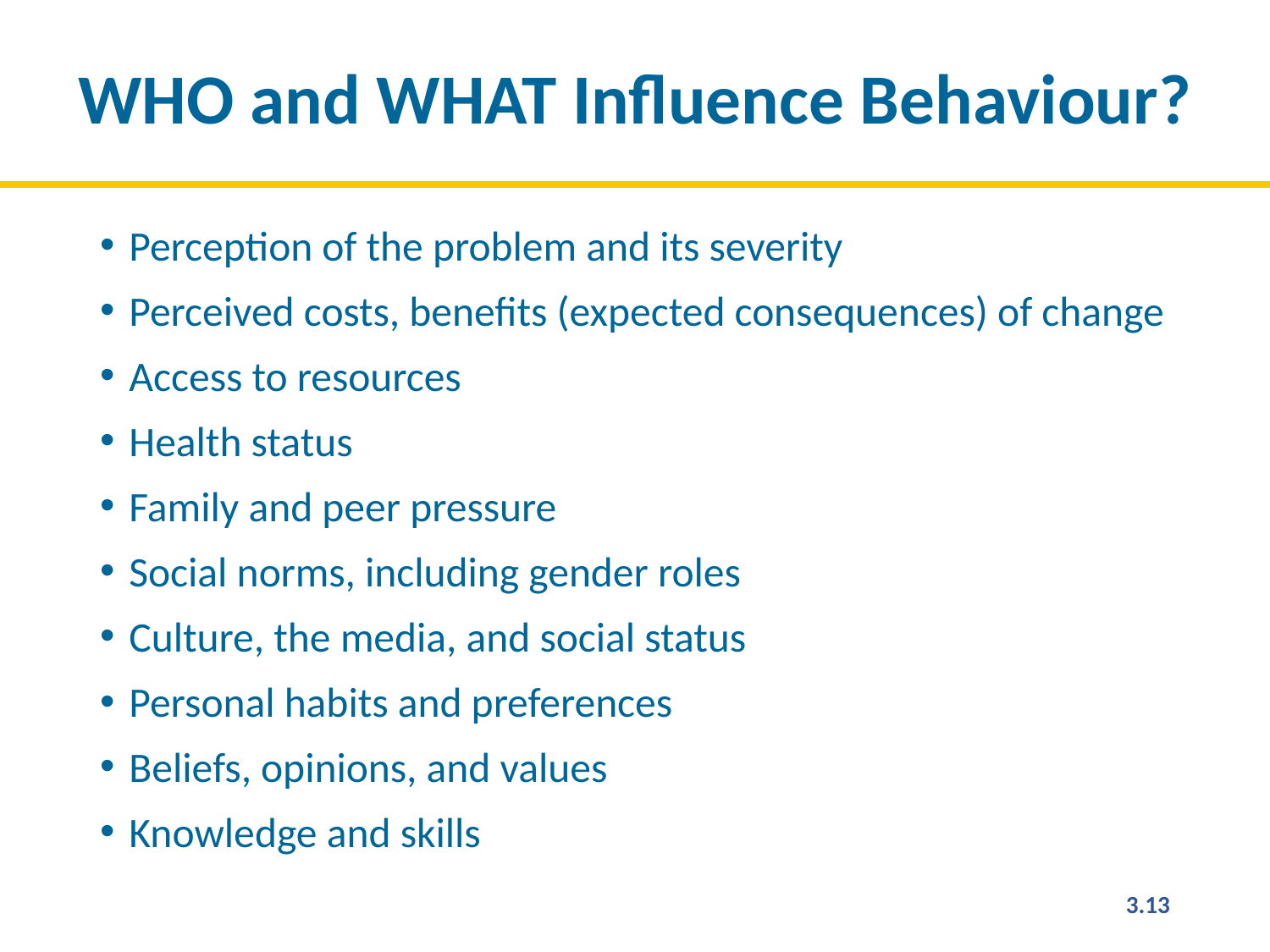

# WHO and WHAT Influence Behaviour?
Perception of the problem and its severity
Perceived costs, benefits (expected consequences) of change
Access to resources
Health status
Family and peer pressure
Social norms, including gender roles
Culture, the media, and social status
Personal habits and preferences
Beliefs, opinions, and values
Knowledge and skills

3.13